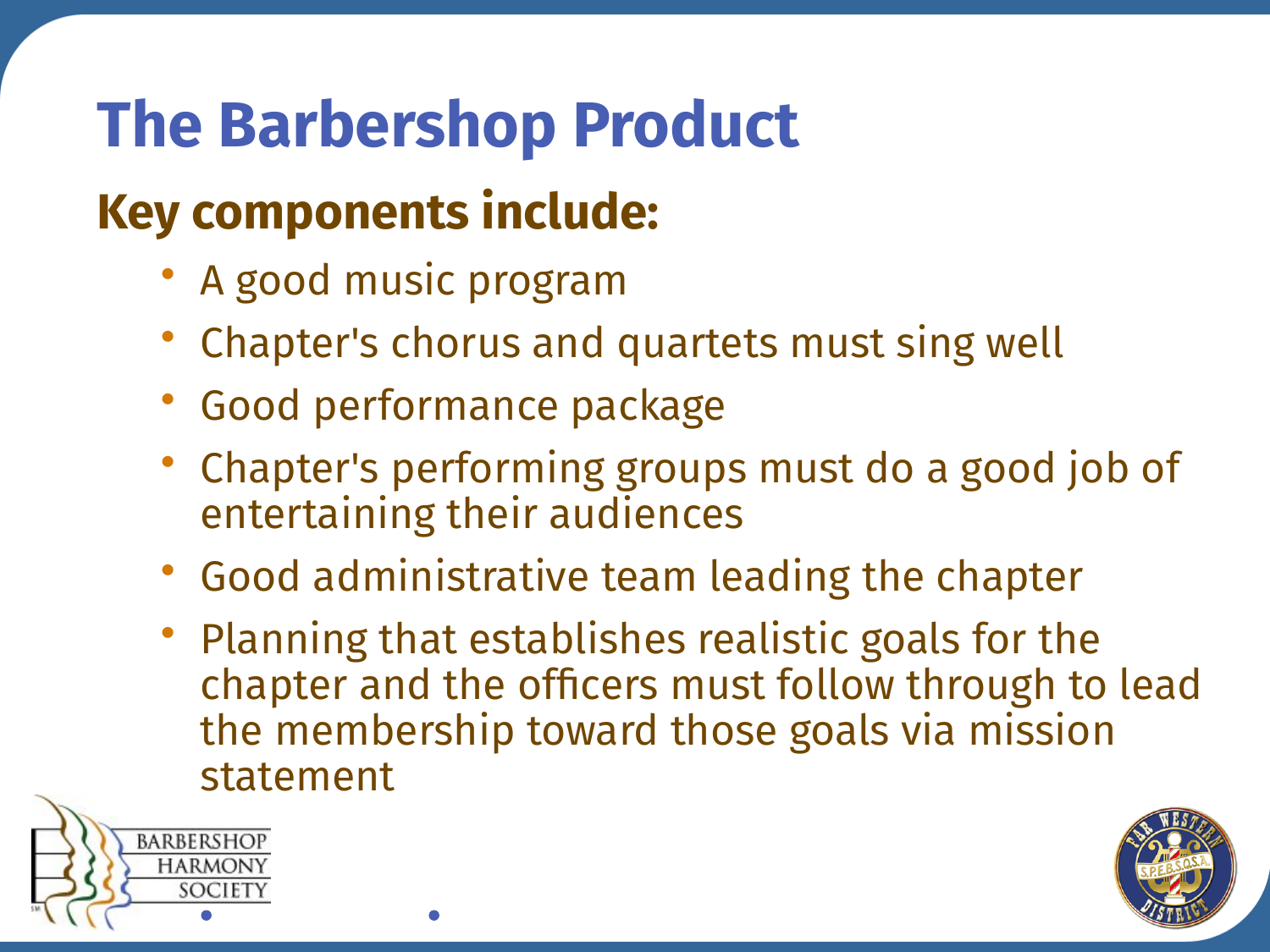

# The Barbershop Product
Key components include:
A good music program
Chapter's chorus and quartets must sing well
Good performance package
Chapter's performing groups must do a good job of entertaining their audiences
Good administrative team leading the chapter
Planning that establishes realistic goals for the chapter and the officers must follow through to lead the membership toward those goals via mission statement